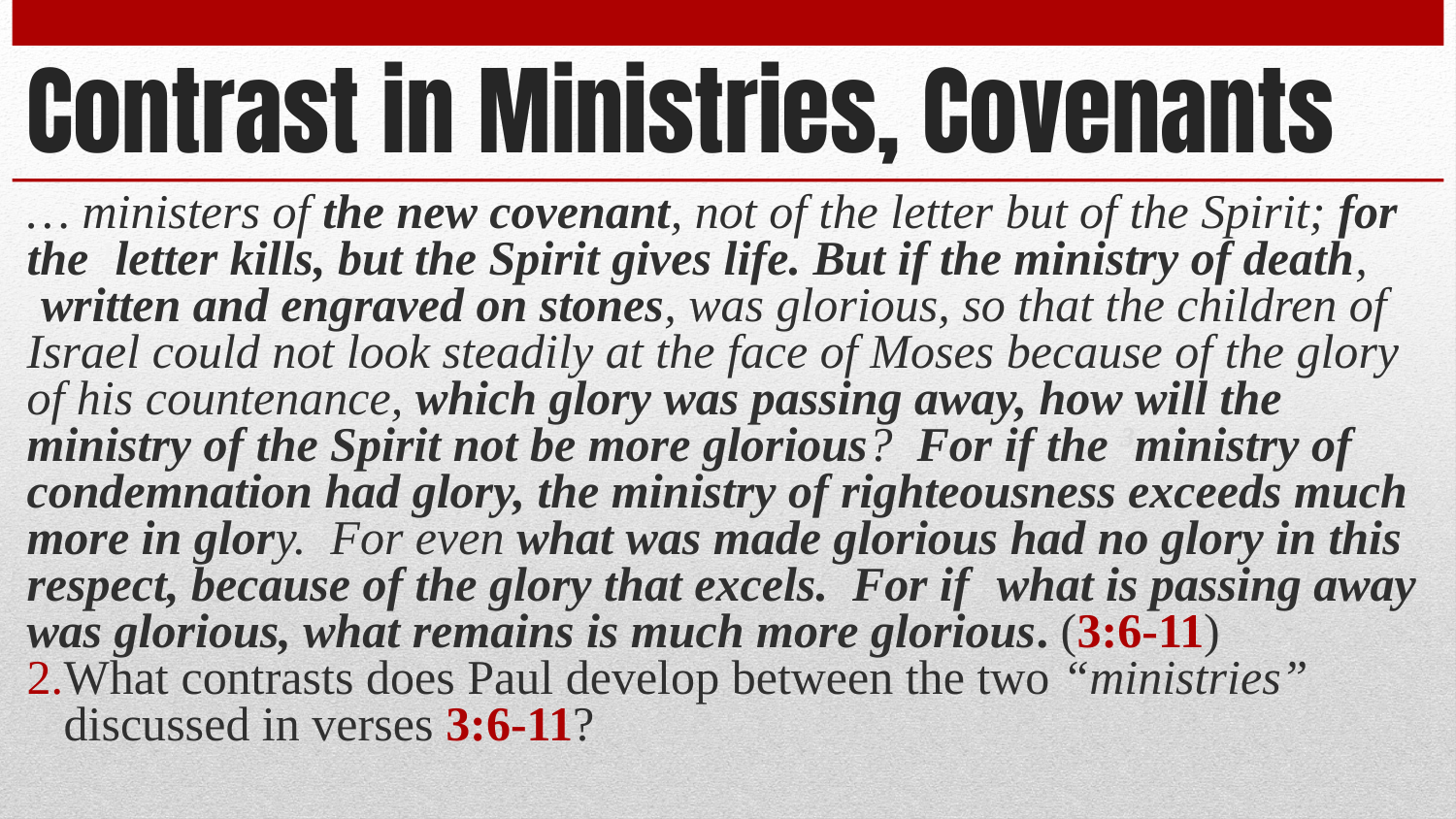

# Contrast in Ministries, Covenants
… ministers of the new covenant, not of the letter but of the Spirit; for the 1letter kills, but the Spirit gives life. But if the ministry of death, 2written and engraved on stones, was glorious, so that the children of Israel could not look steadily at the face of Moses because of the glory of his countenance, which glory was passing away, how will the ministry of the Spirit not be more glorious?  For if the 3ministry of condemnation had glory, the ministry of righteousness exceeds much more in glory.  For even what was made glorious had no glory in this respect, because of the glory that excels.  For if 4what is passing away was glorious, what remains is much more glorious. (3:6-11)
What contrasts does Paul develop between the two “ministries” discussed in verses 3:6-11?